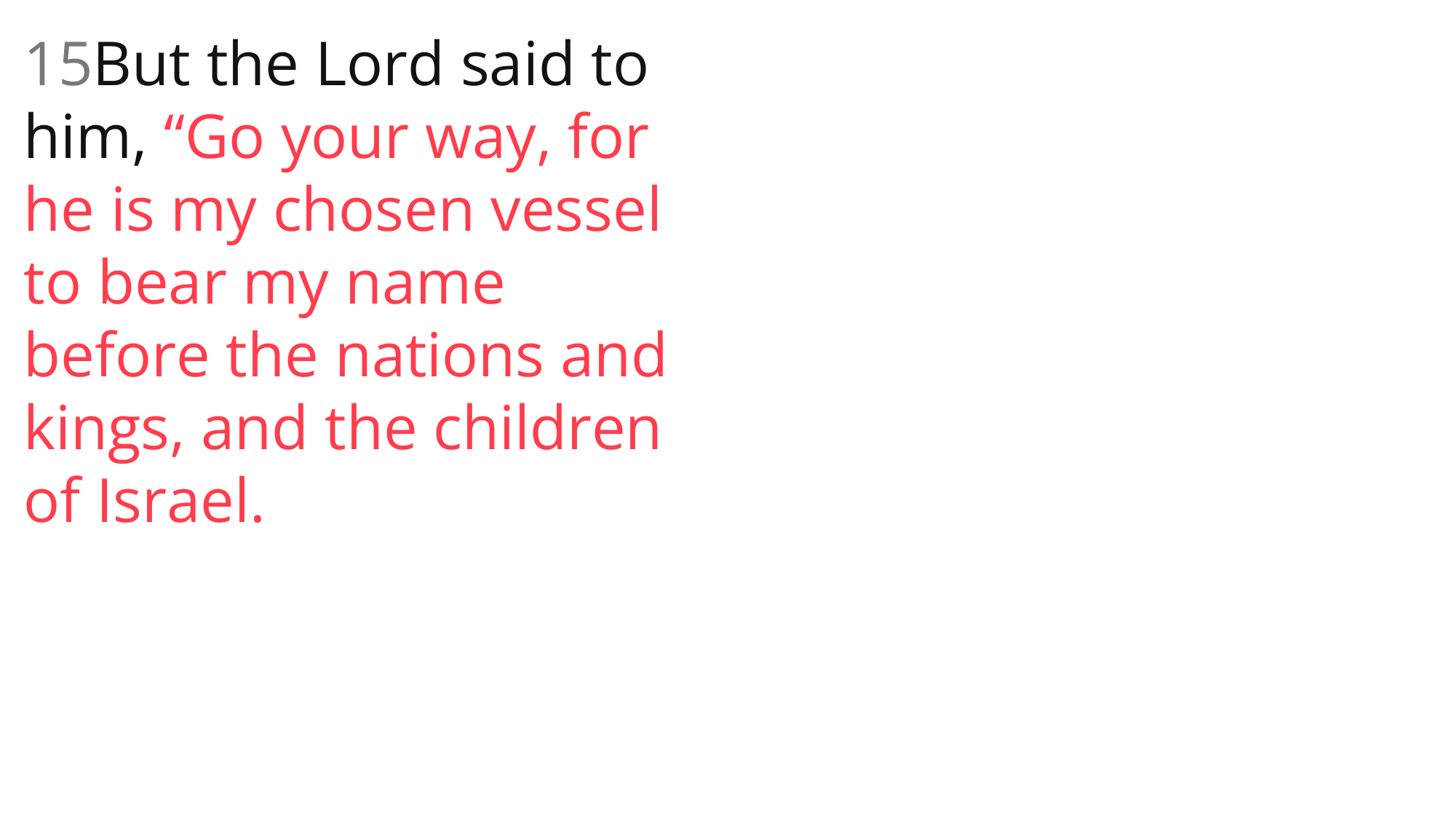

15But the Lord said to him, “Go your way, for he is my chosen vessel to bear my name before the nations and kings, and the children of Israel.